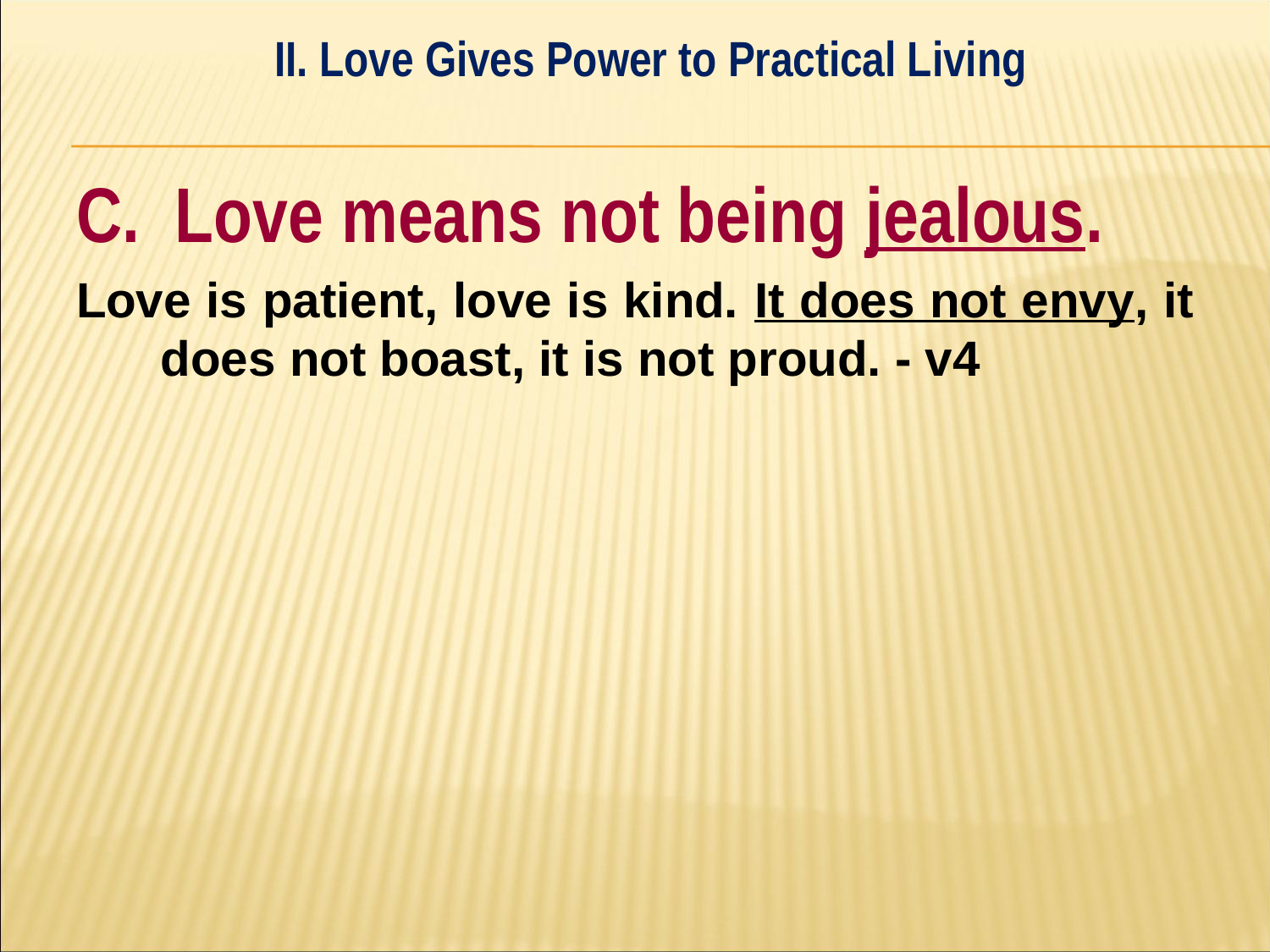

II. Love Gives Power to Practical Living
#
C.  Love means not being jealous.
Love is patient, love is kind. It does not envy, it does not boast, it is not proud. - v4